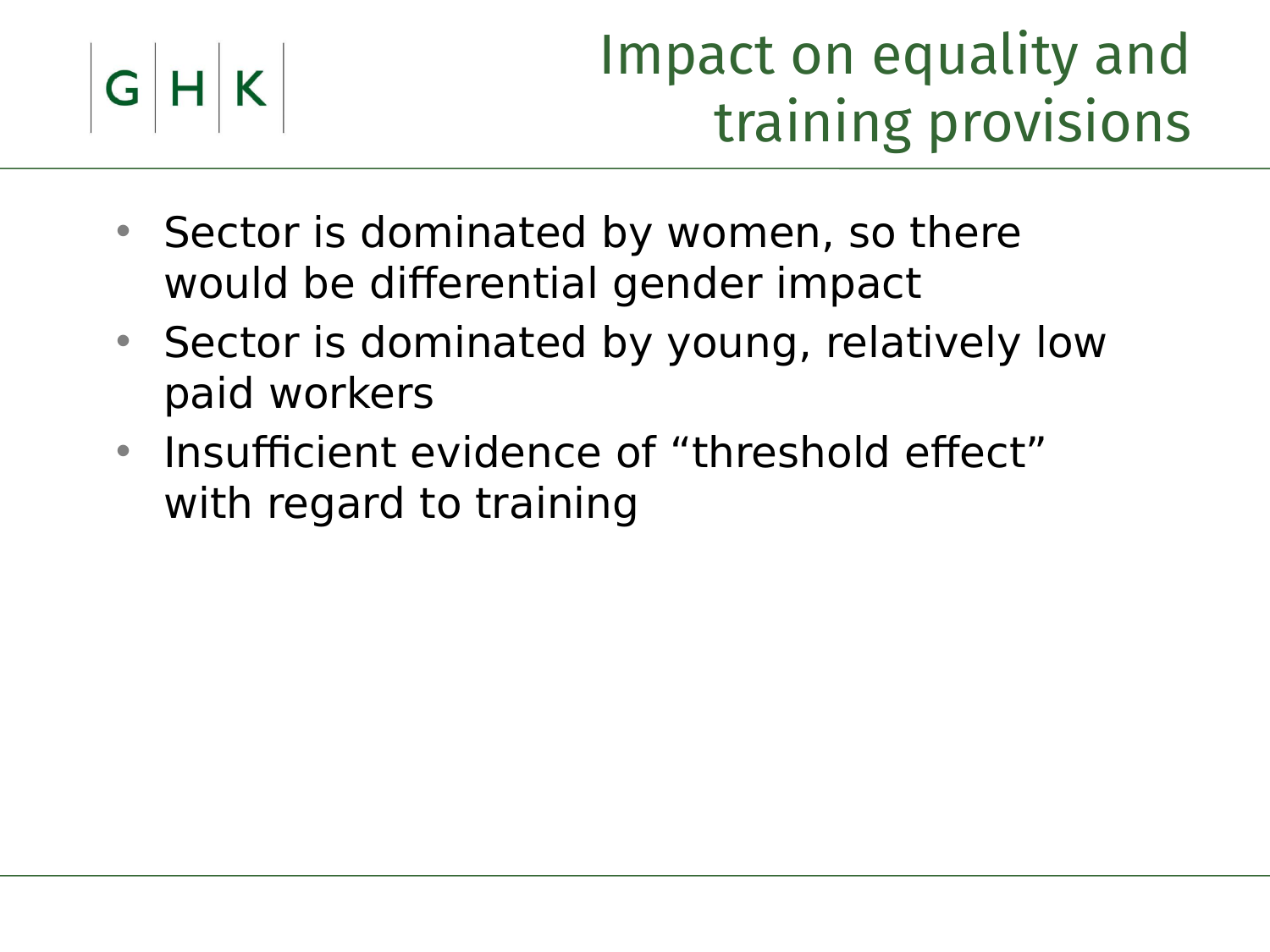

# Impact on equality and training provisions
Sector is dominated by women, so there would be differential gender impact
Sector is dominated by young, relatively low paid workers
Insufficient evidence of “threshold effect” with regard to training